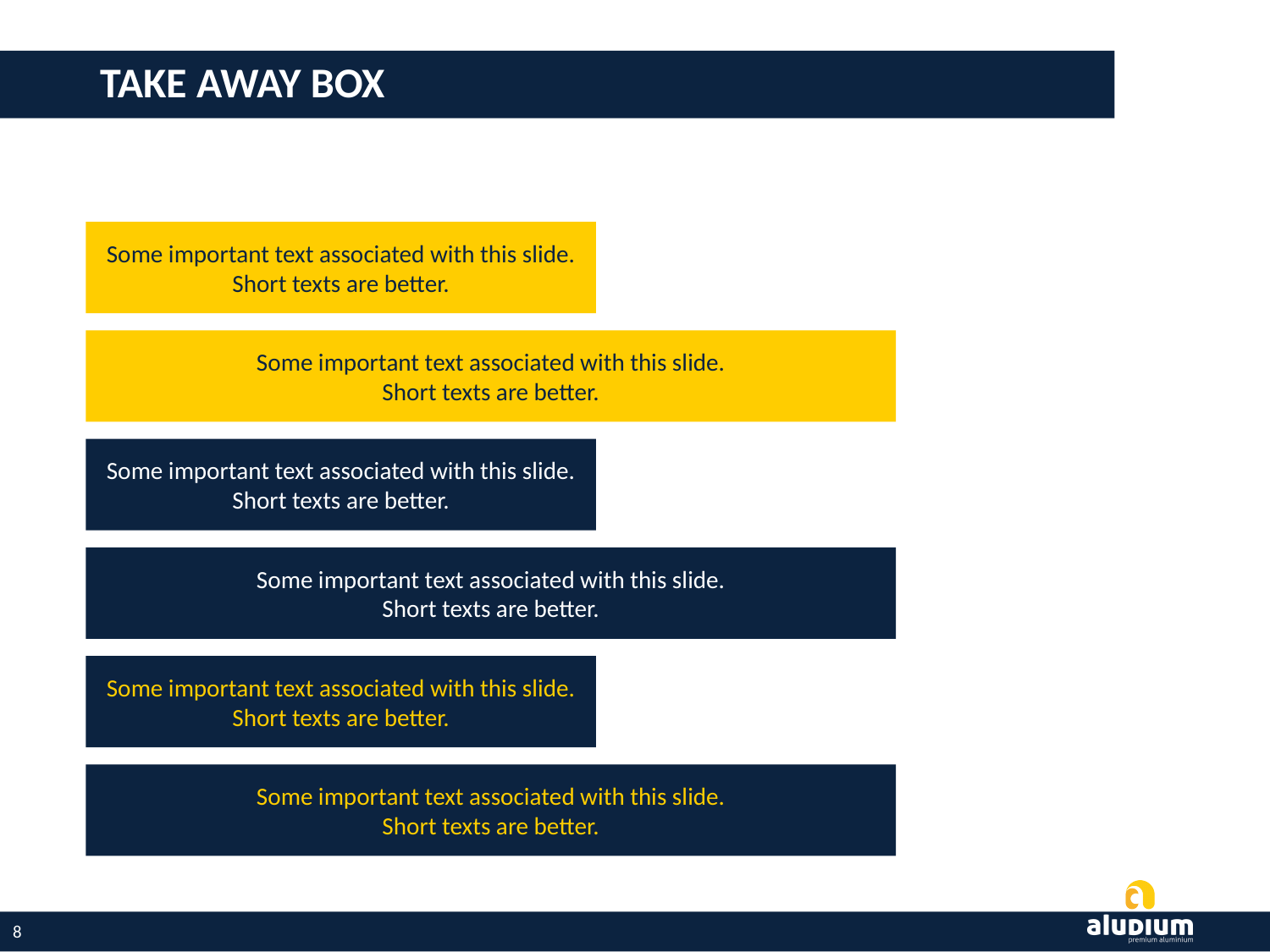

# take away box
Some important text associated with this slide.
Short texts are better.
Some important text associated with this slide.
Short texts are better.
Some important text associated with this slide.
Short texts are better.
Some important text associated with this slide.
Short texts are better.
Some important text associated with this slide.
Short texts are better.
Some important text associated with this slide.
Short texts are better.
8